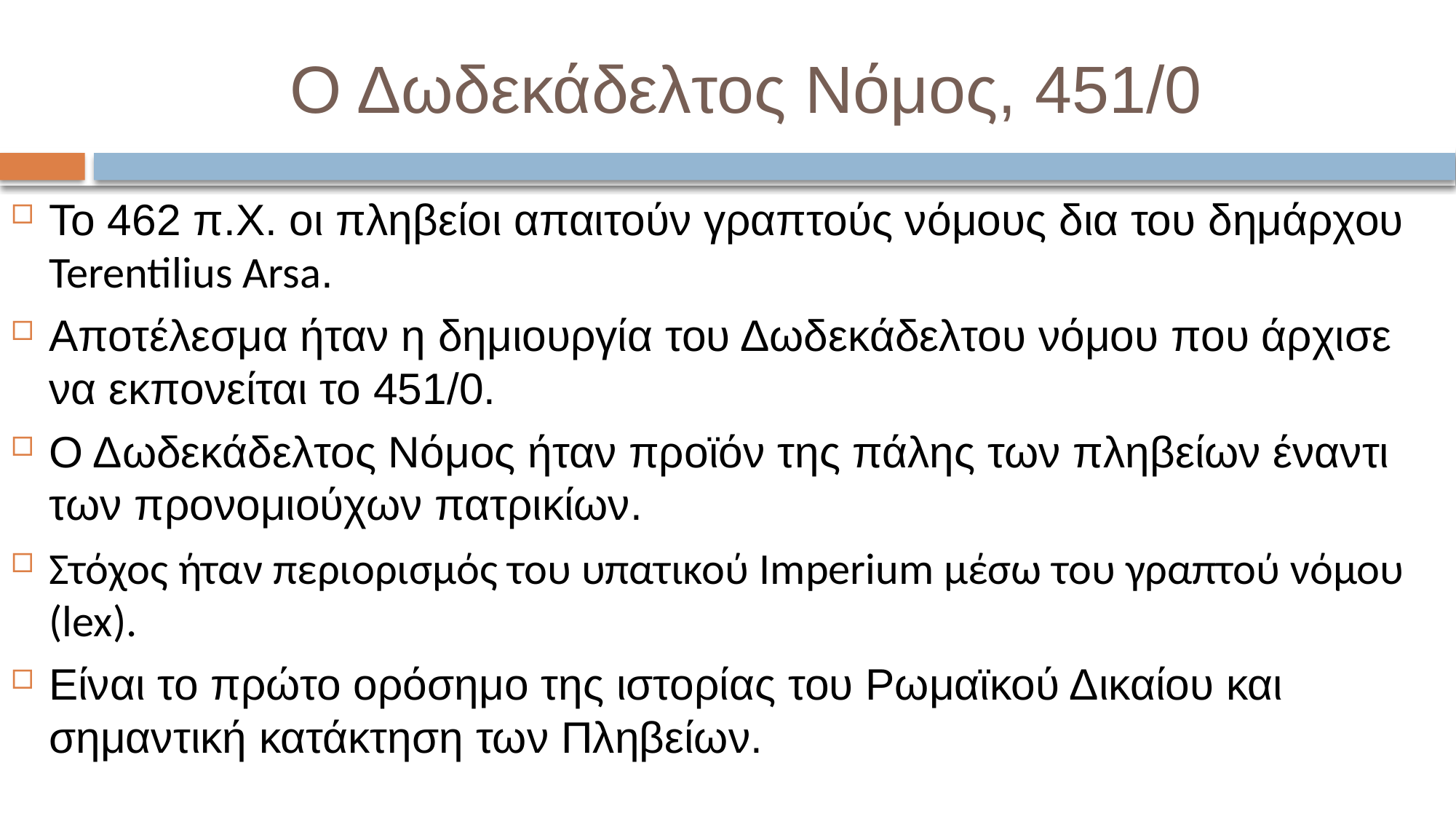

# Ο Δωδεκάδελτος Νόμος, 451/0
Το 462 π.Χ. οι πληβείοι απαιτούν γραπτούς νόμους δια του δημάρχου Terentilius Arsa.
Αποτέλεσμα ήταν η δημιουργία του Δωδεκάδελτου νόμου που άρχισε να εκπονείται το 451/0.
Ο Δωδεκάδελτος Νόμος ήταν προϊόν της πάλης των πληβείων έναντι των προνομιούχων πατρικίων.
Στόχος ήταν περιορισμός του υπατικού Imperium μέσω του γραπτού νόμου (lex).
Είναι το πρώτο ορόσημο της ιστορίας του Ρωμαϊκού Δικαίου και σημαντική κατάκτηση των Πληβείων.